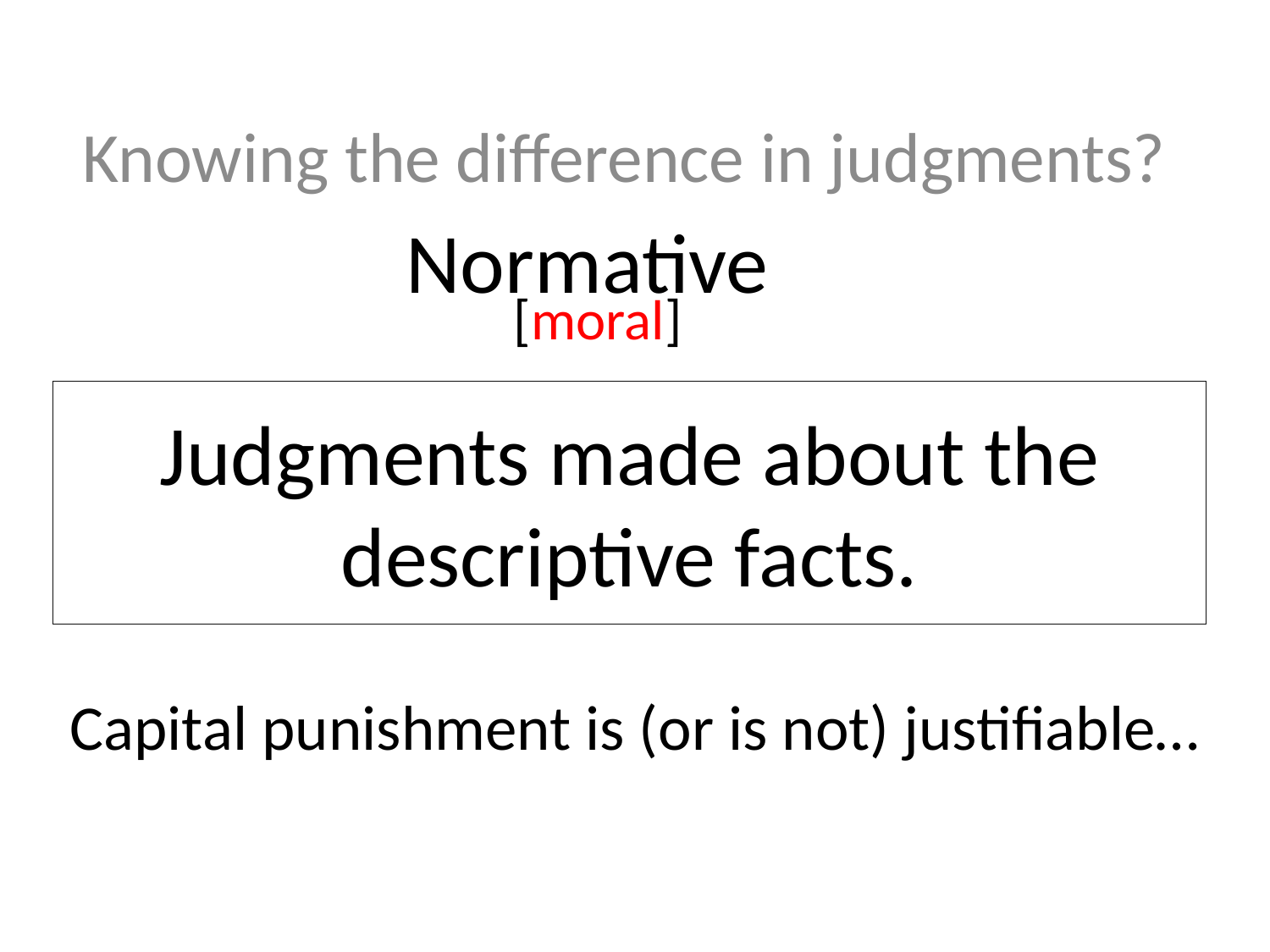

Knowing the difference in judgments?
Normative
[moral]
# Judgments made about the descriptive facts.
Capital punishment is (or is not) justifiable…